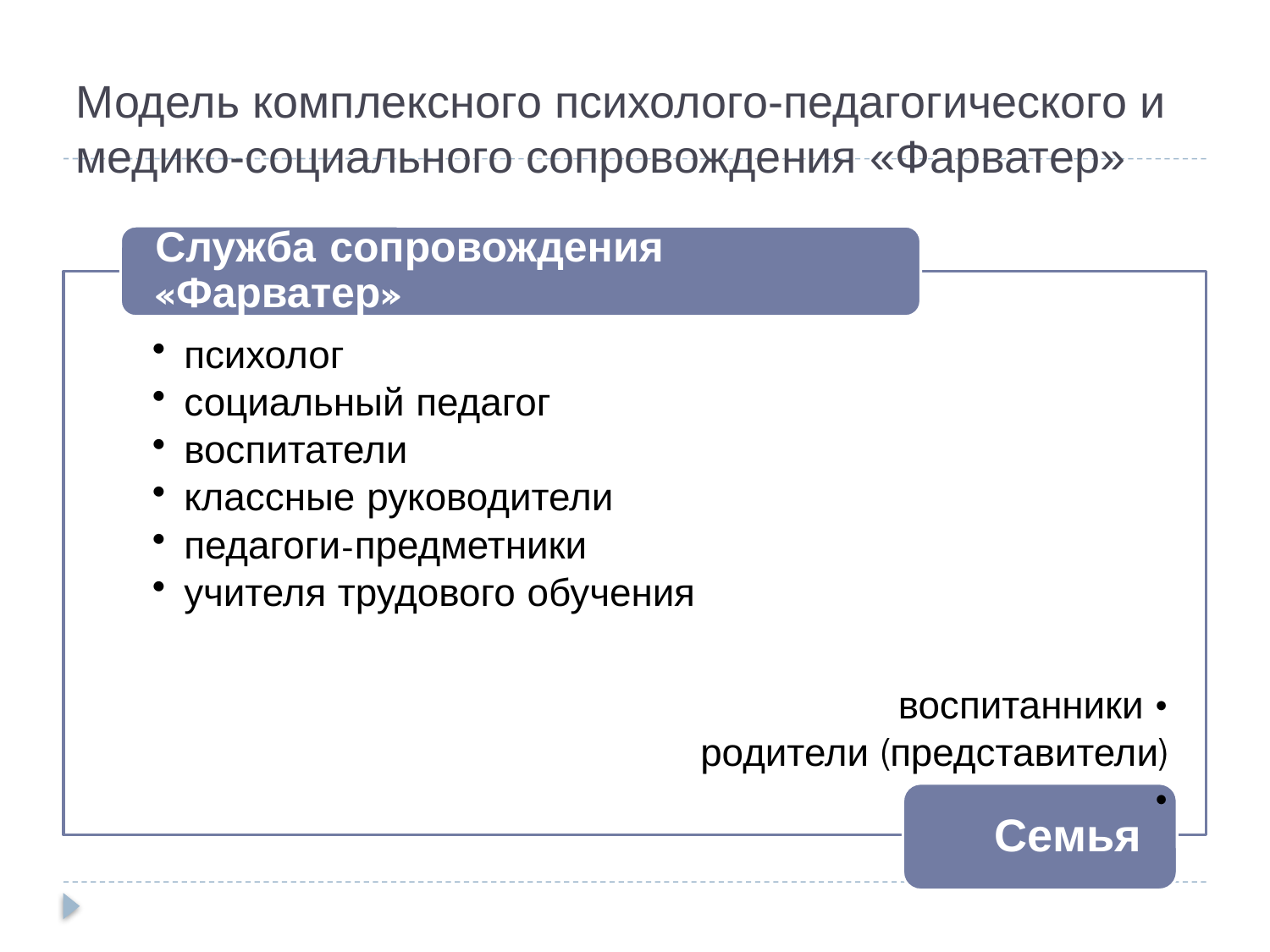

# Модель комплексного психолого-педагогического и медико-социального сопровождения «Фарватер»
психолог
социальный педагог
воспитатели
классные руководители
педагоги-предметники
учителя трудового обучения
Служба сопровождения «Фарватер»
воспитанники •
родители (представители) •

Семья